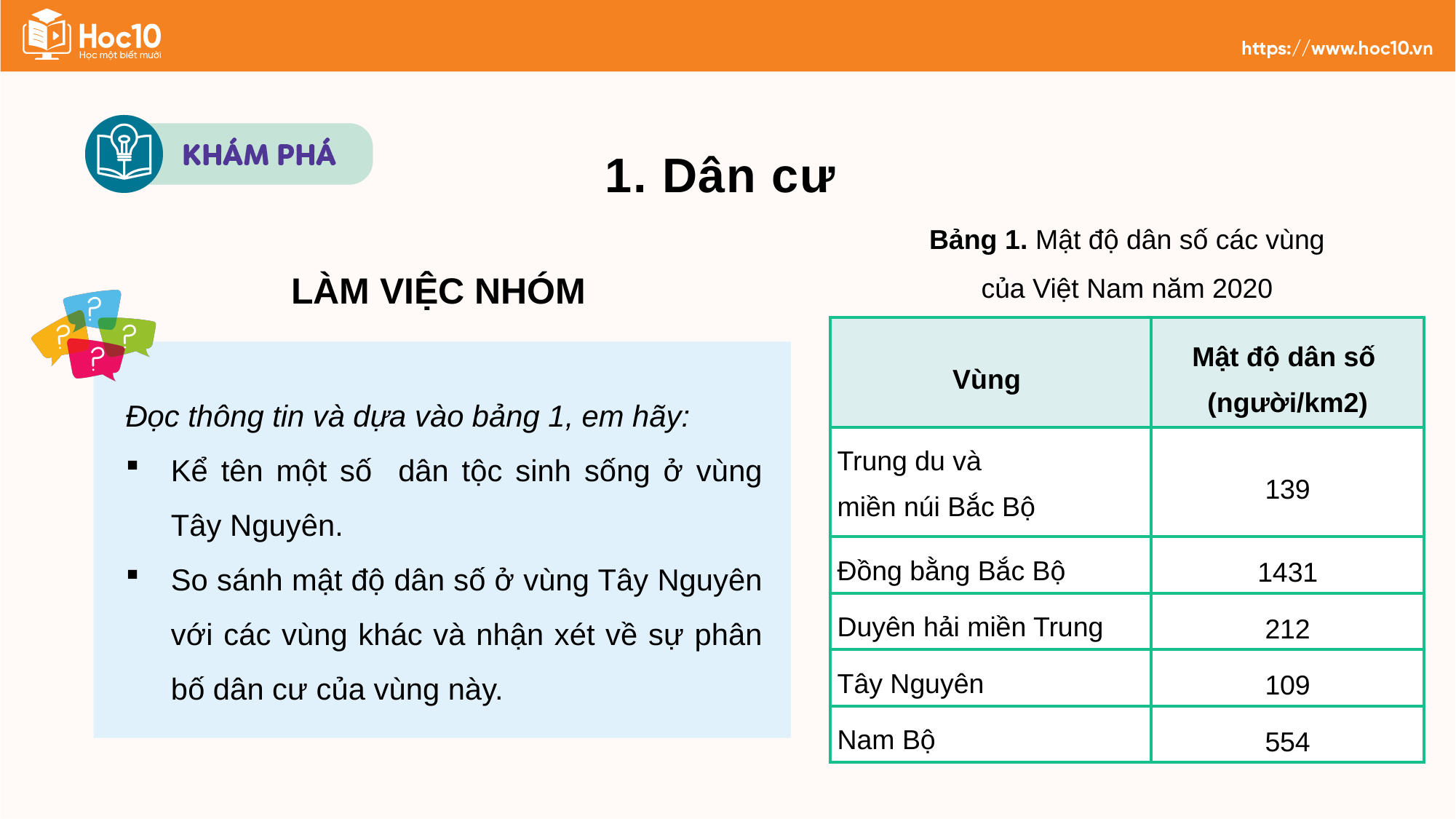

1. Dân cư
Bảng 1. Mật độ dân số các vùng của Việt Nam năm 2020
LÀM VIỆC NHÓM

Đọc thông tin và dựa vào bảng 1, em hãy:
Kể tên một số  dân tộc sinh sống ở vùng Tây Nguyên.
So sánh mật độ dân số ở vùng Tây Nguyên với các vùng khác và nhận xét về sự phân bố dân cư của vùng này.
| Vùng | Mật độ dân số (người/km2) |
| --- | --- |
| Trung du và miền núi Bắc Bộ | 139 |
| Đồng bằng Bắc Bộ | 1431 |
| Duyên hải miền Trung | 212 |
| Tây Nguyên | 109 |
| Nam Bộ | 554 |